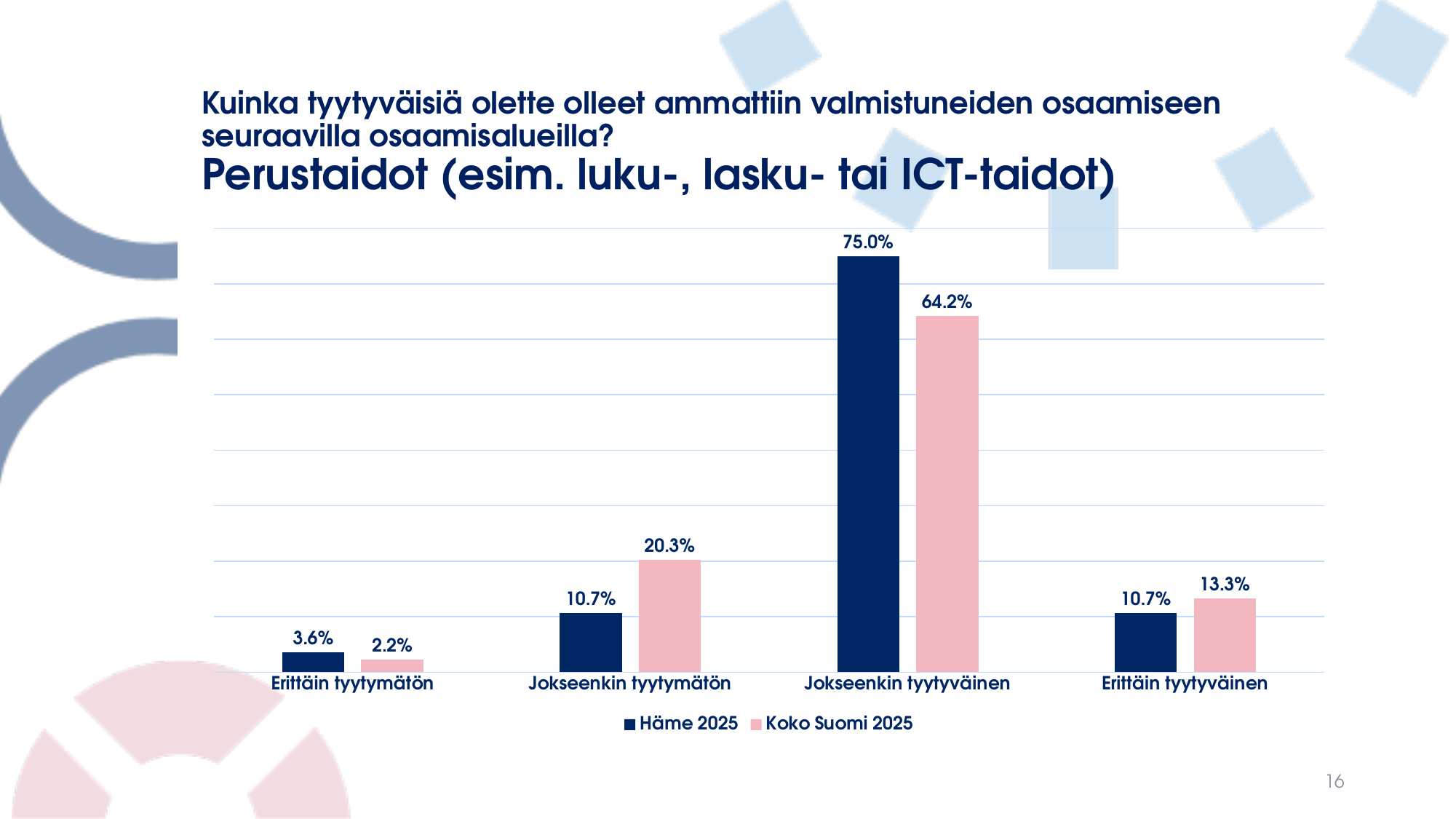

# Kuinka tyytyväisiä olette olleet ammattiin valmistuneiden osaamiseen seuraavilla osaamisalueilla? Perustaidot (esim. luku-, lasku- tai ICT-taidot)

### Chart

| Category | Häme 2025 | Koko Suomi 2025 |
|---|---|---|
| Erittäin tyytymätön | 0.03571428571428572 | 0.022222222222222223 |
| Jokseenkin tyytymätön | 0.10714285714285715 | 0.2027777777777778 |
| Jokseenkin tyytyväinen | 0.75 | 0.6416666666666667 |
| Erittäin tyytyväinen | 0.10714285714285715 | 0.13333333333333333 |
16